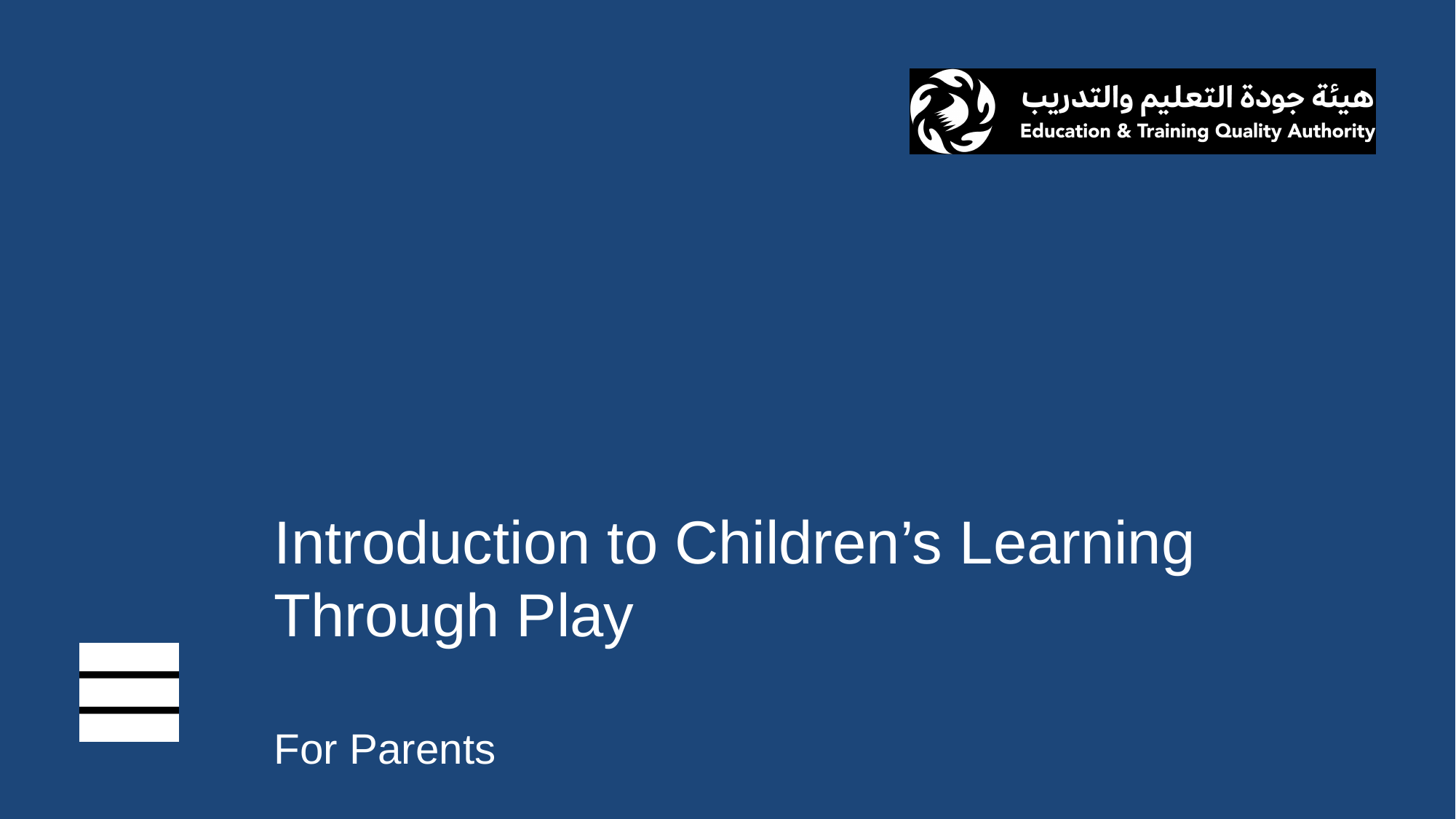

# Introduction to Children’s Learning Through Play For Parents